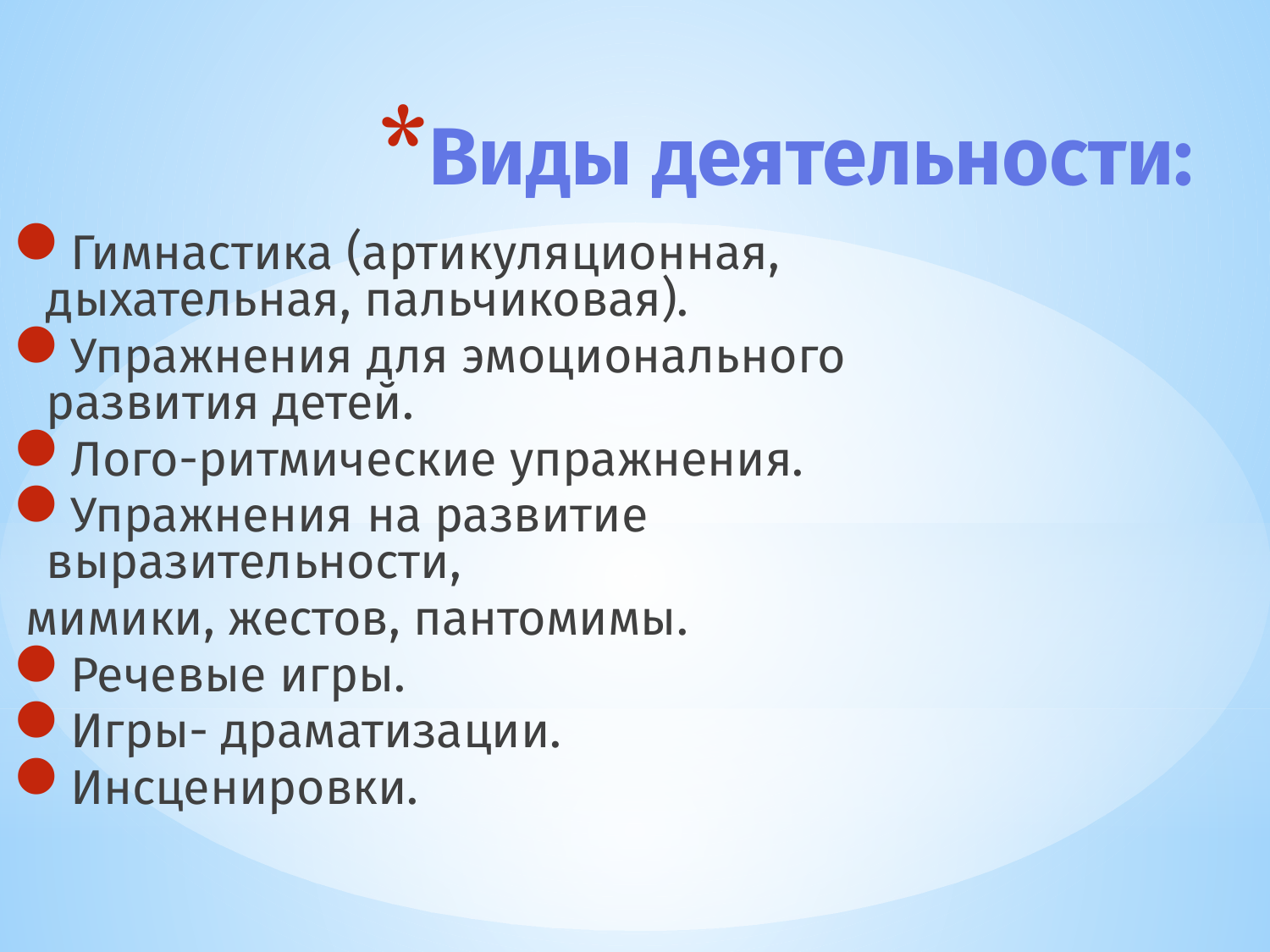

# Виды деятельности:
Гимнастика (артикуляционная, дыхательная, пальчиковая).
Упражнения для эмоционального развития детей.
Лого-ритмические упражнения.
Упражнения на развитие выразительности,
 мимики, жестов, пантомимы.
Речевые игры.
Игры- драматизации.
Инсценировки.